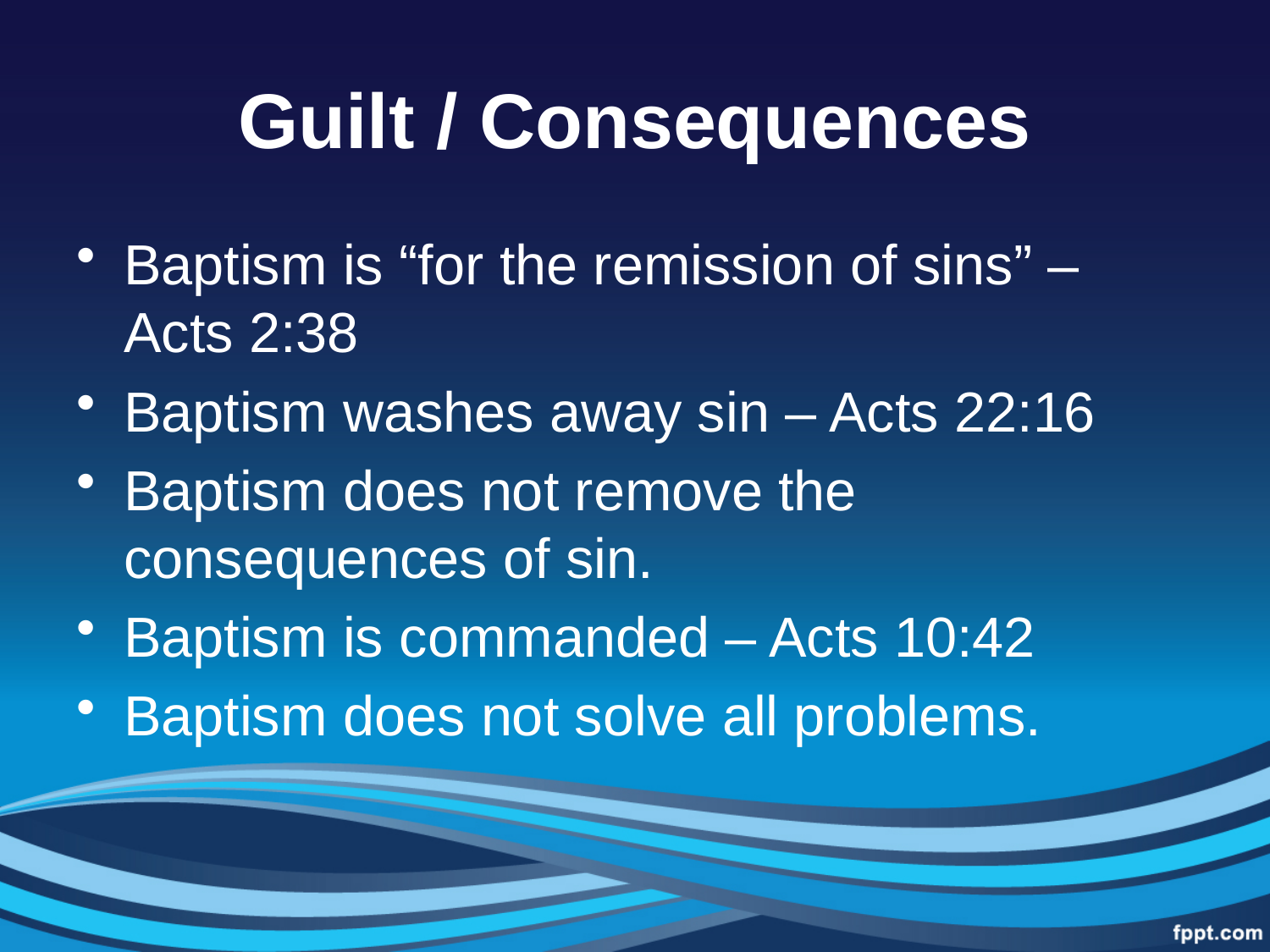

# Guilt / Consequences
Baptism is “for the remission of sins” – Acts 2:38
Baptism washes away sin – Acts 22:16
Baptism does not remove the consequences of sin.
Baptism is commanded – Acts 10:42
Baptism does not solve all problems.